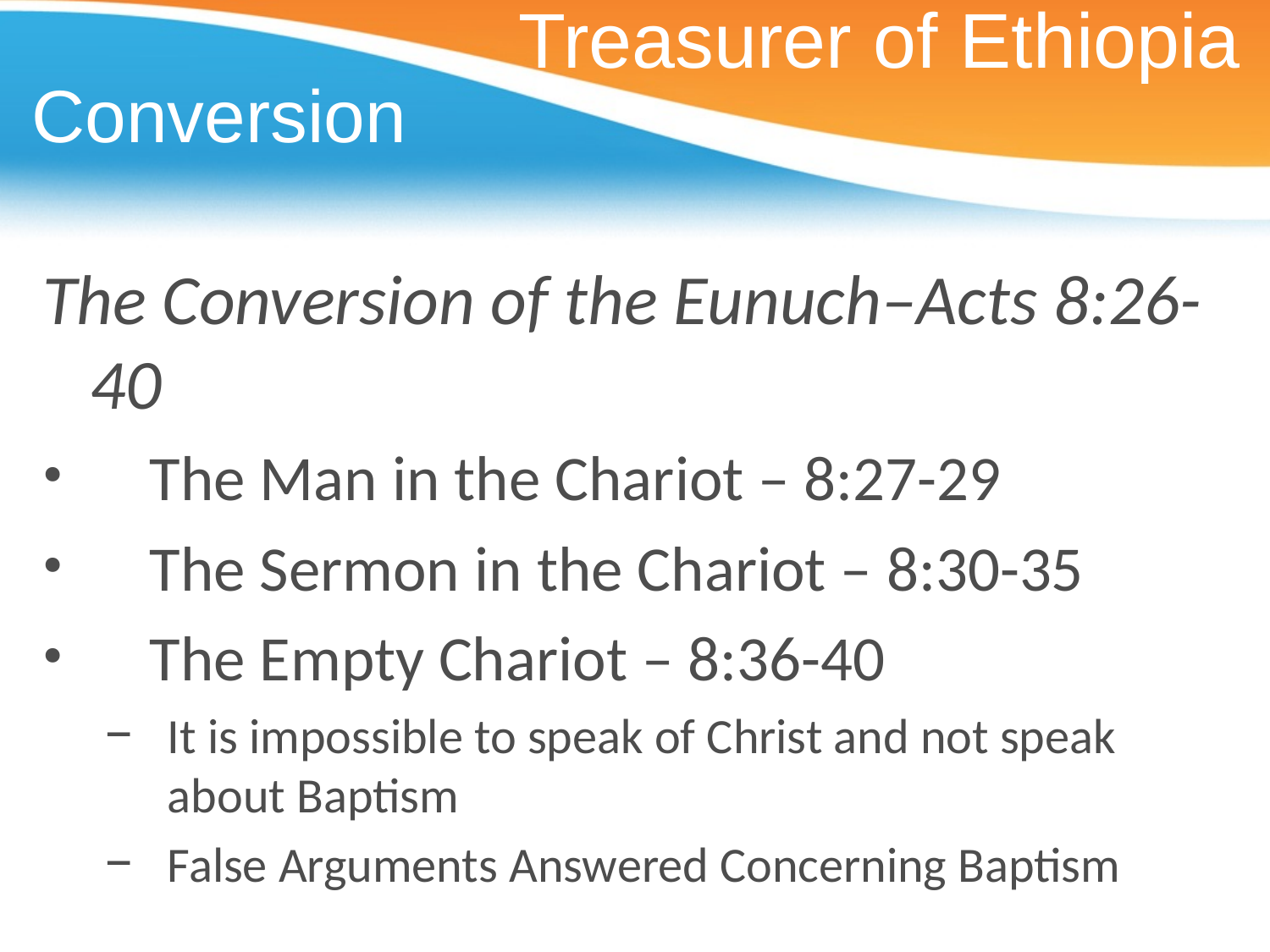

Treasurer of Ethiopia
# Conversion
The Conversion of the Eunuch–Acts 8:26-40
The Man in the Chariot – 8:27-29
The Sermon in the Chariot – 8:30-35
The Empty Chariot – 8:36-40
It is impossible to speak of Christ and not speak about Baptism
False Arguments Answered Concerning Baptism